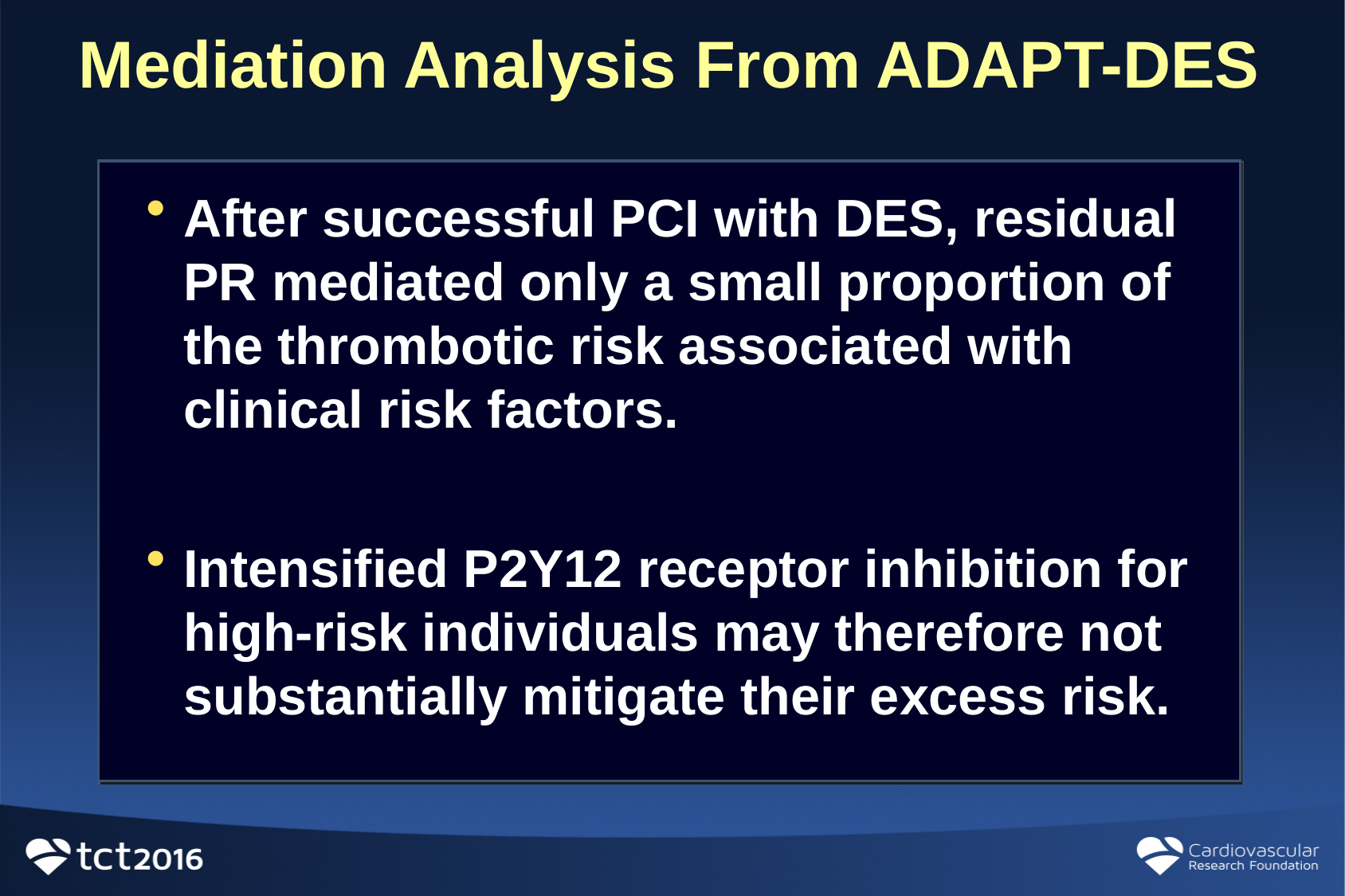

# Mediation Analysis From ADAPT-DES

After successful PCI with DES, residual PR mediated only a small proportion of the thrombotic risk associated with clinical risk factors.

Intensified P2Y12 receptor inhibition for high-risk individuals may therefore not substantially mitigate their excess risk.